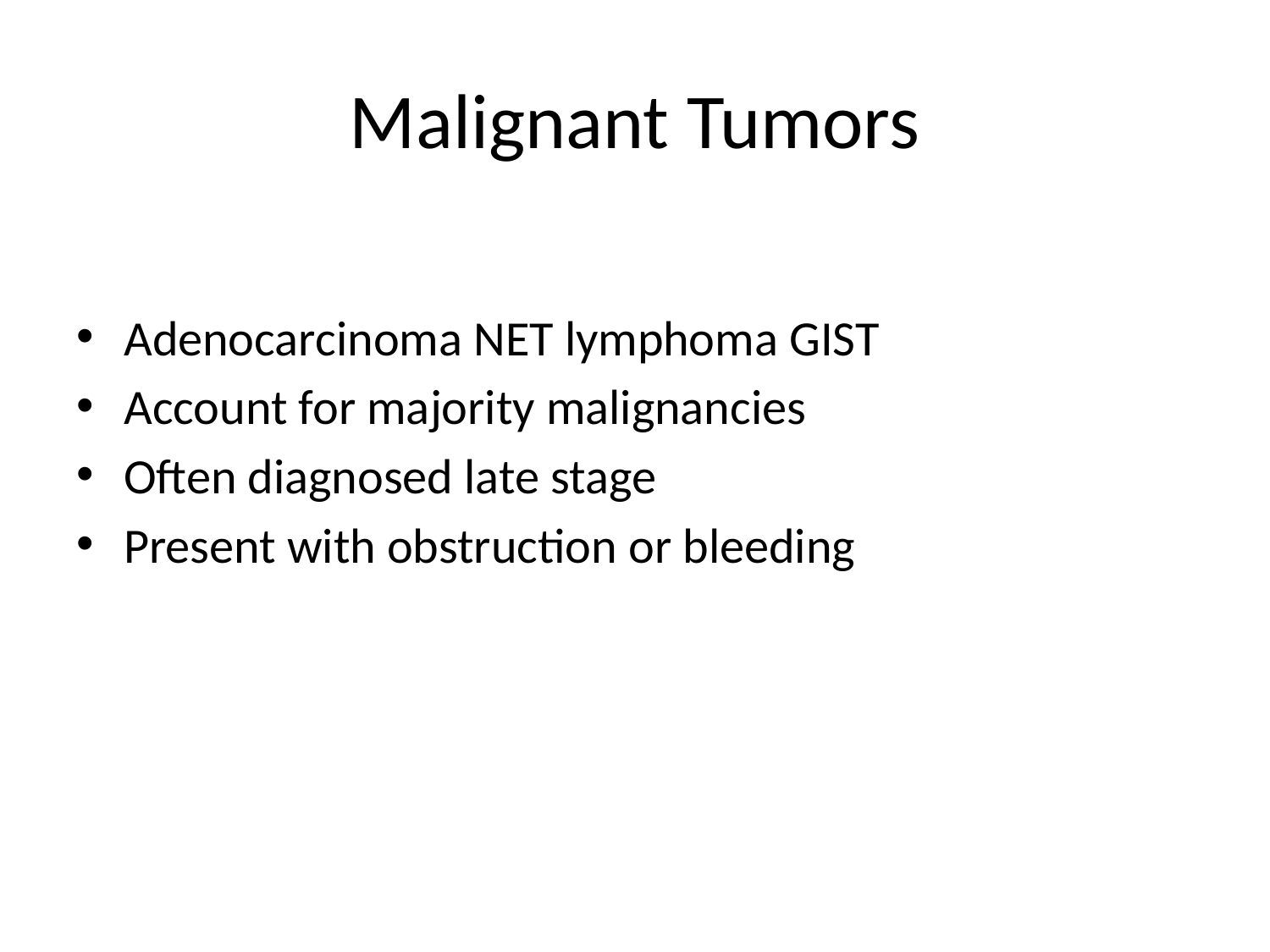

# Malignant Tumors

Adenocarcinoma NET lymphoma GIST
Account for majority malignancies
Often diagnosed late stage
Present with obstruction or bleeding